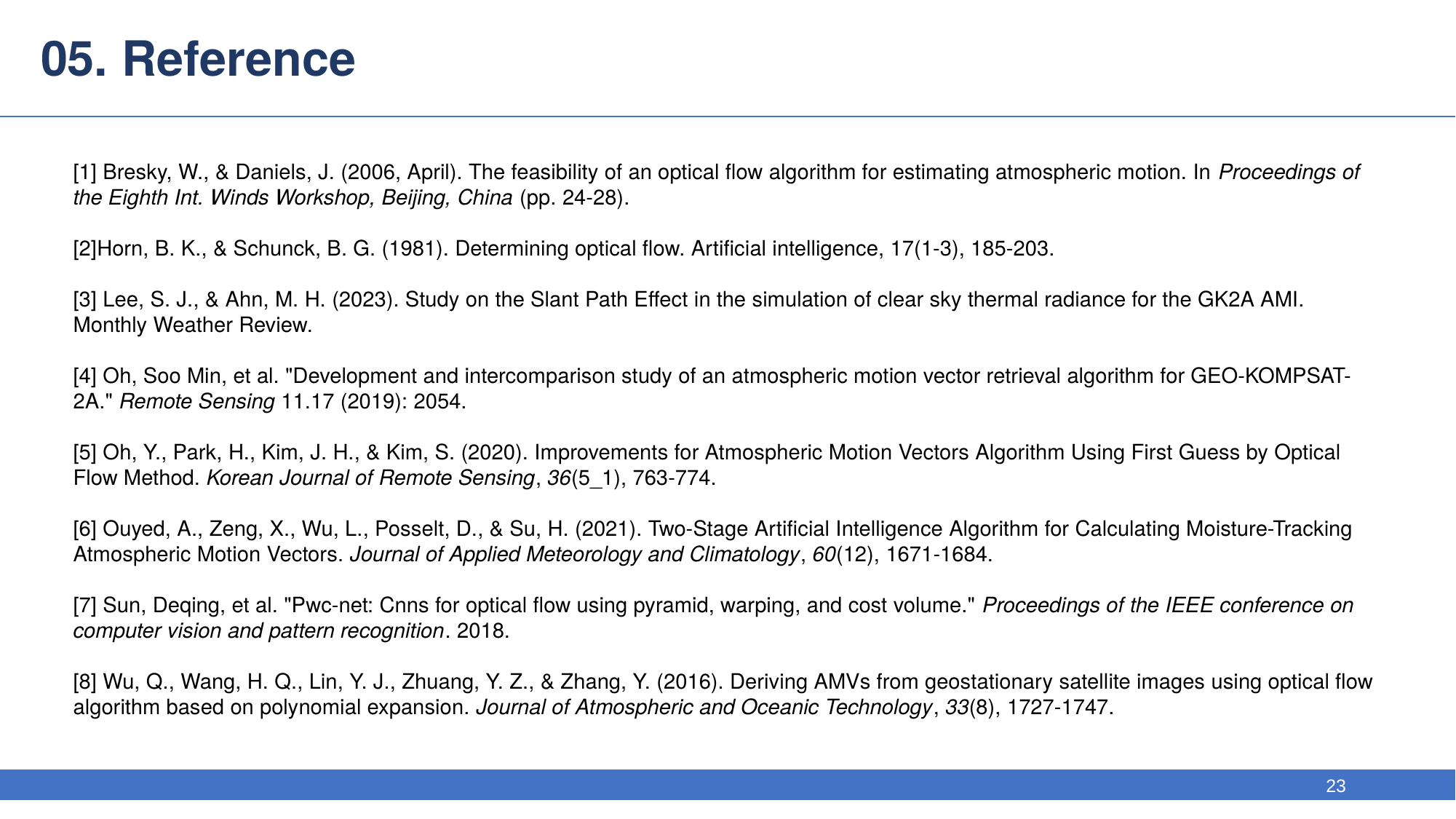

05. Reference
[1] Bresky, W., & Daniels, J. (2006, April). The feasibility of an optical flow algorithm for estimating atmospheric motion. In Proceedings of the Eighth Int. Winds Workshop, Beijing, China (pp. 24-28).

[2]Horn, B. K., & Schunck, B. G. (1981). Determining optical flow. Artificial intelligence, 17(1-3), 185-203.

[3] Lee, S. J., & Ahn, M. H. (2023). Study on the Slant Path Effect in the simulation of clear sky thermal radiance for the GK2A AMI. Monthly Weather Review.

[4] Oh, Soo Min, et al. "Development and intercomparison study of an atmospheric motion vector retrieval algorithm for GEO-KOMPSAT-2A." Remote Sensing 11.17 (2019): 2054.

[5] Oh, Y., Park, H., Kim, J. H., & Kim, S. (2020). Improvements for Atmospheric Motion Vectors Algorithm Using First Guess by Optical Flow Method. Korean Journal of Remote Sensing, 36(5_1), 763-774.

[6] Ouyed, A., Zeng, X., Wu, L., Posselt, D., & Su, H. (2021). Two-Stage Artificial Intelligence Algorithm for Calculating Moisture-Tracking Atmospheric Motion Vectors. Journal of Applied Meteorology and Climatology, 60(12), 1671-1684.

[7] Sun, Deqing, et al. "Pwc-net: Cnns for optical flow using pyramid, warping, and cost volume." Proceedings of the IEEE conference on computer vision and pattern recognition. 2018.

[8] Wu, Q., Wang, H. Q., Lin, Y. J., Zhuang, Y. Z., & Zhang, Y. (2016). Deriving AMVs from geostationary satellite images using optical flow algorithm based on polynomial expansion. Journal of Atmospheric and Oceanic Technology, 33(8), 1727-1747.
23